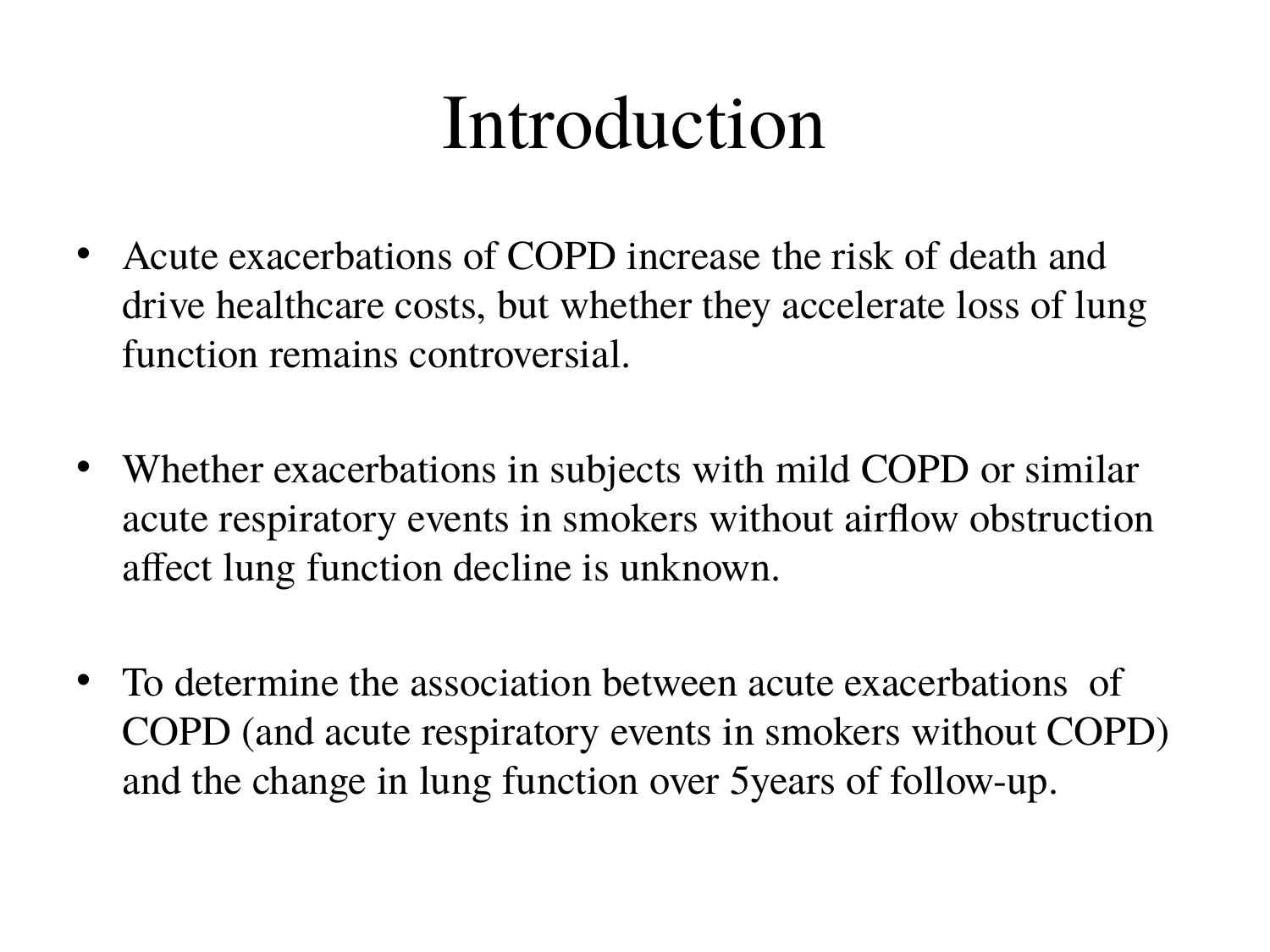

# Introduction
Acute exacerbations of COPD increase the risk of death and drive healthcare costs, but whether they accelerate loss of lung function remains controversial.

Whether exacerbations in subjects with mild COPD or similar acute respiratory events in smokers without airﬂow obstruction affect lung function decline is unknown.

To determine the association between acute exacerbations  of COPD (and acute respiratory events in smokers without COPD) and the change in lung function over 5years of follow-up.